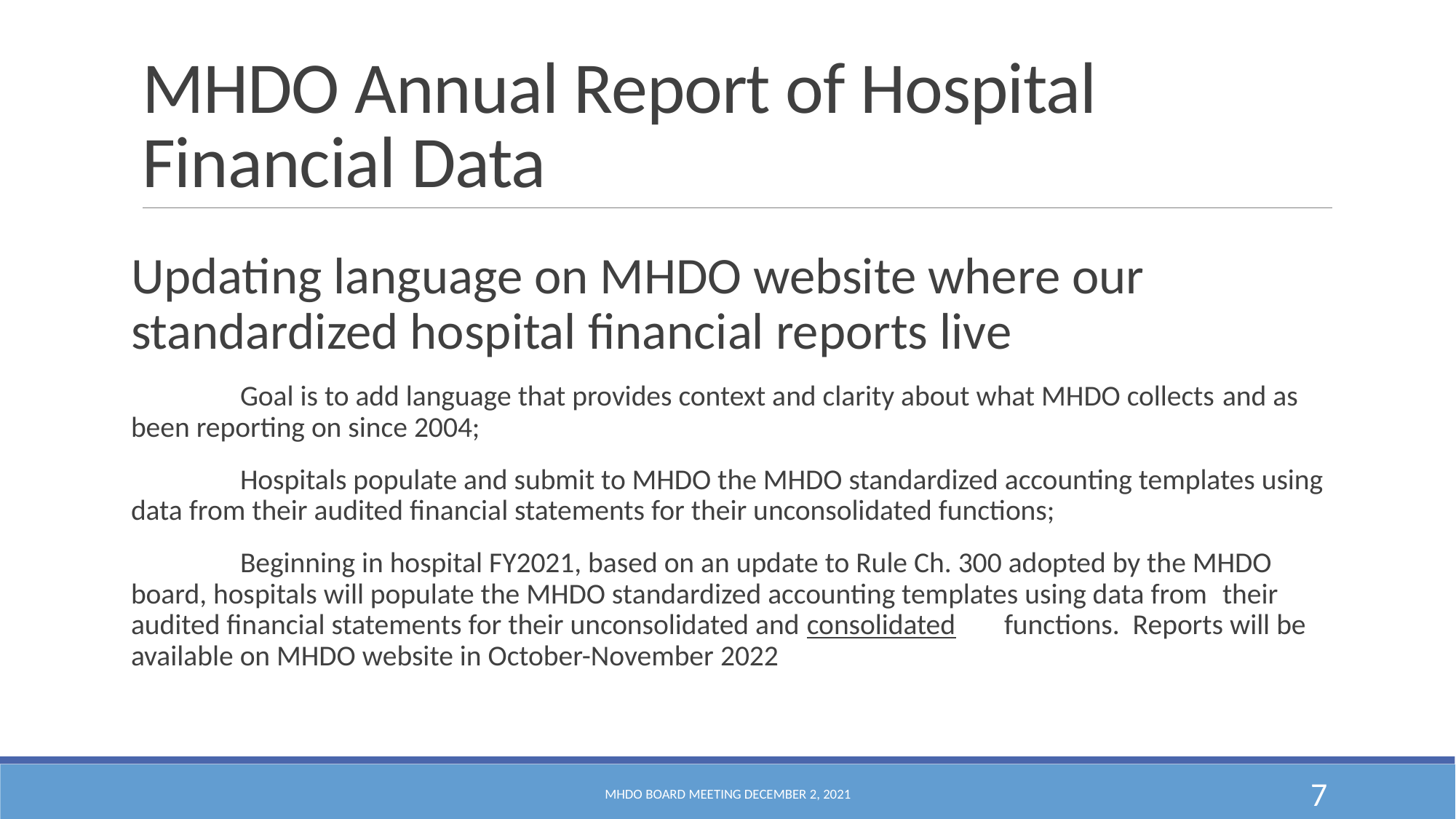

# MHDO Annual Report of Hospital Financial Data
Updating language on MHDO website where our standardized hospital financial reports live
	Goal is to add language that provides context and clarity about what MHDO collects 	and as been reporting on since 2004;
	Hospitals populate and submit to MHDO the MHDO standardized accounting templates using 	data from their audited financial statements for their unconsolidated functions;
	Beginning in hospital FY2021, based on an update to Rule Ch. 300 adopted by the MHDO 	board, hospitals will populate the MHDO standardized accounting templates using data from 	their audited financial statements for their unconsolidated and consolidated 	functions.  Reports will be available on MHDO website in October-November 2022

MHDO Board Meeting December 2, 2021
7